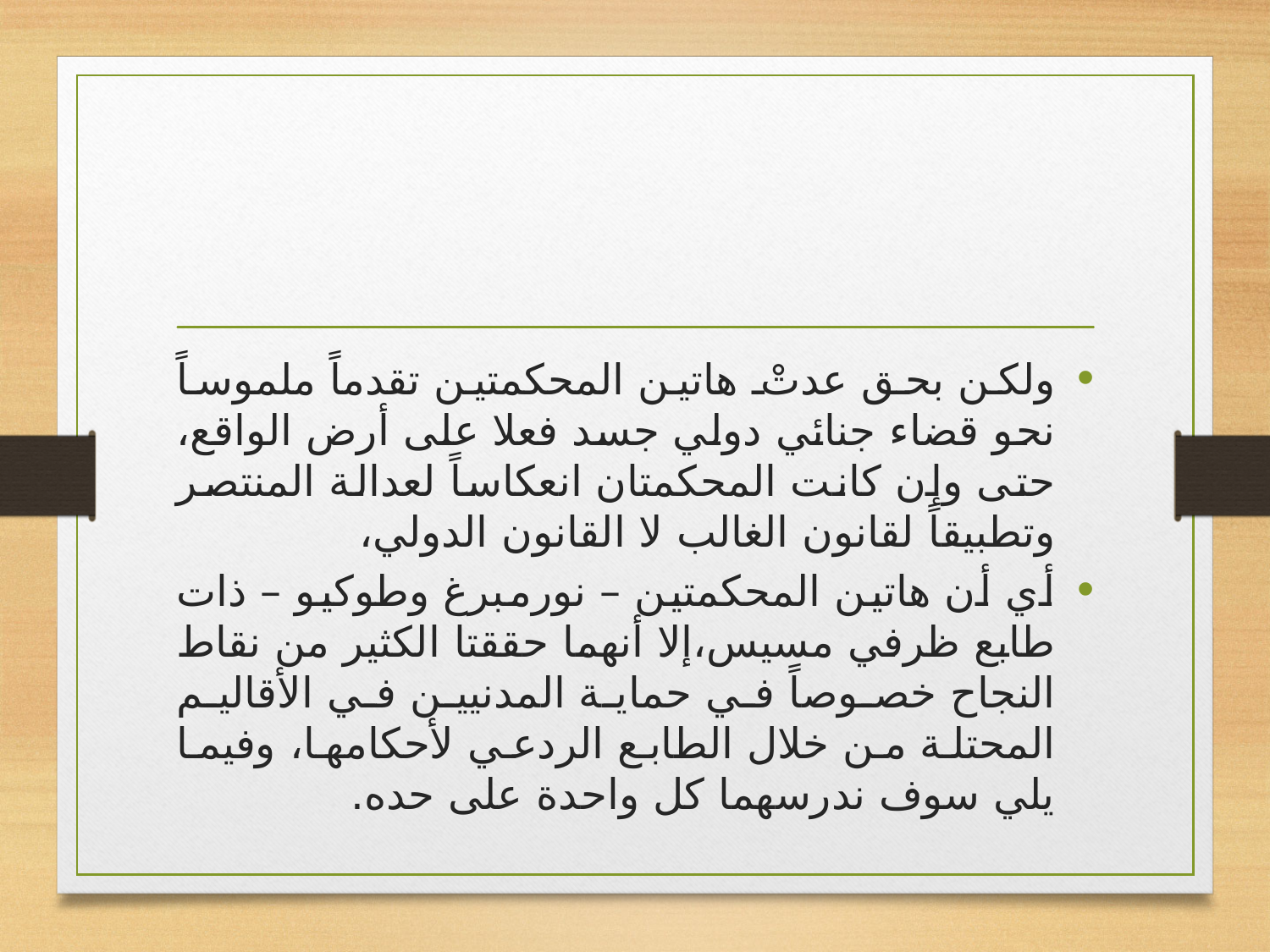

#
ولكن بحق عدتْ هاتين المحكمتين تقدماً ملموساً نحو قضاء جنائي دولي جسد فعلا على أرض الواقع، حتى وإن كانت المحكمتان انعكاساً لعدالة المنتصر وتطبيقاً لقانون الغالب لا القانون الدولي،
أي أن هاتين المحكمتين – نورمبرغ وطوكيو – ذات طابع ظرفي مسيس،إلا أنهما حققتا الكثير من نقاط النجاح خصوصاً في حماية المدنيين في الأقاليم المحتلة من خلال الطابع الردعي لأحكامها، وفيما يلي سوف ندرسهما كل واحدة على حده.